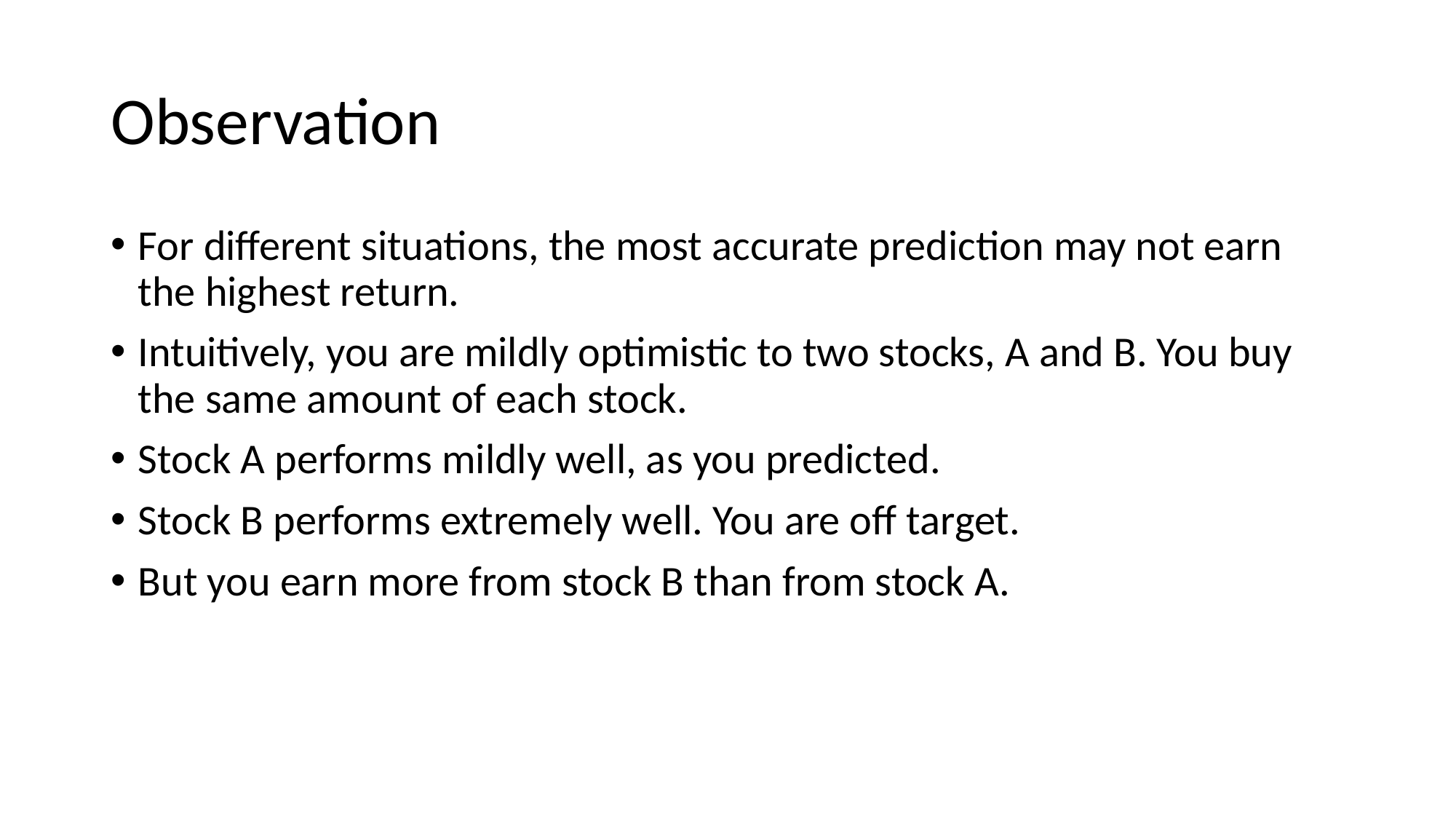

# Observation
For different situations, the most accurate prediction may not earn the highest return.
Intuitively, you are mildly optimistic to two stocks, A and B. You buy the same amount of each stock.
Stock A performs mildly well, as you predicted.
Stock B performs extremely well. You are off target.
But you earn more from stock B than from stock A.